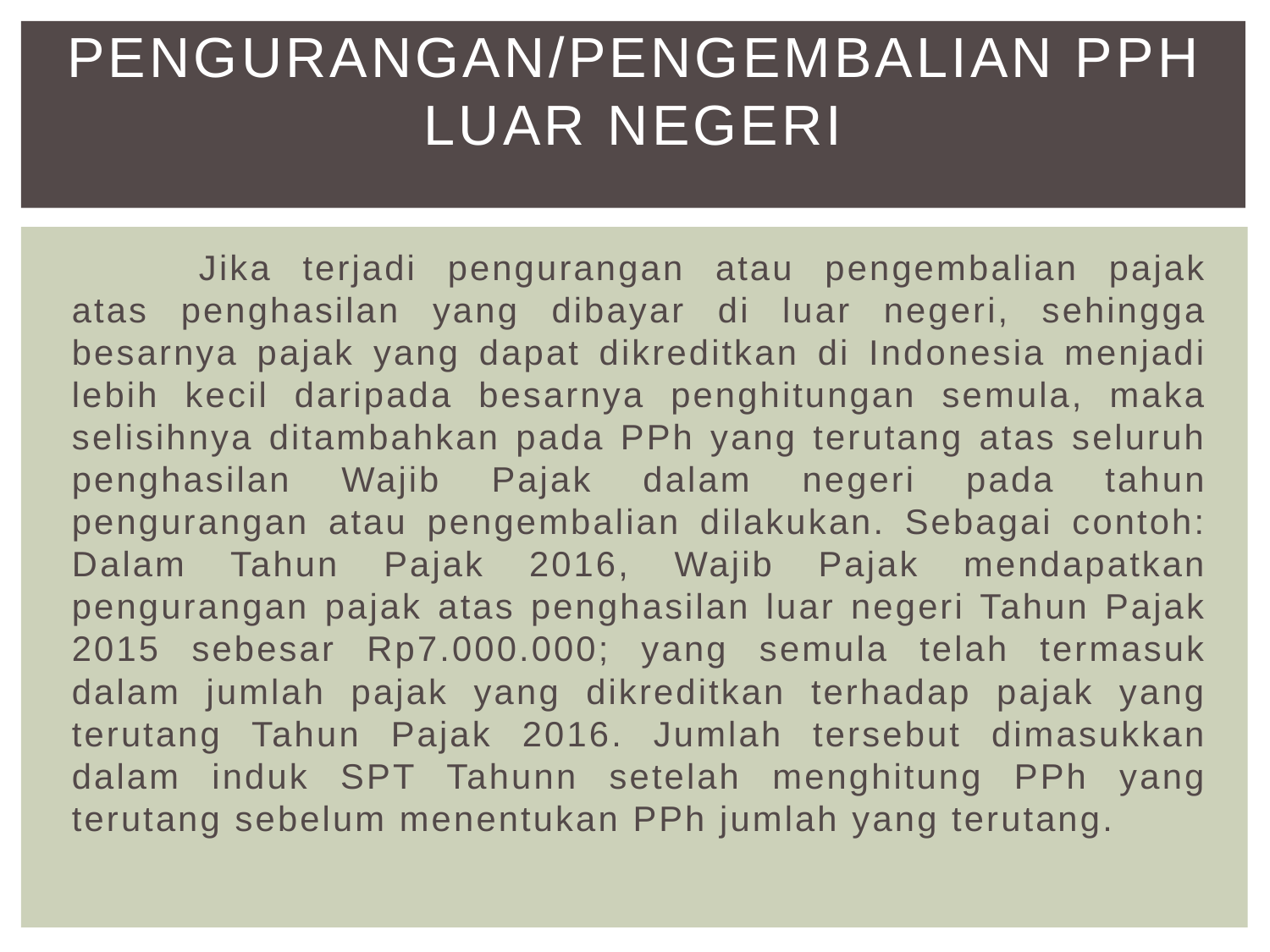

# PENGURANGAN/PENGEMBALIAN PPh LUAR NEGERI
	Jika terjadi pengurangan atau pengembalian pajak atas penghasilan yang dibayar di luar negeri, sehingga besarnya pajak yang dapat dikreditkan di Indonesia menjadi lebih kecil daripada besarnya penghitungan semula, maka selisihnya ditambahkan pada PPh yang terutang atas seluruh penghasilan Wajib Pajak dalam negeri pada tahun pengurangan atau pengembalian dilakukan. Sebagai contoh: Dalam Tahun Pajak 2016, Wajib Pajak mendapatkan pengurangan pajak atas penghasilan luar negeri Tahun Pajak 2015 sebesar Rp7.000.000; yang semula telah termasuk dalam jumlah pajak yang dikreditkan terhadap pajak yang terutang Tahun Pajak 2016. Jumlah tersebut dimasukkan dalam induk SPT Tahunn setelah menghitung PPh yang terutang sebelum menentukan PPh jumlah yang terutang.